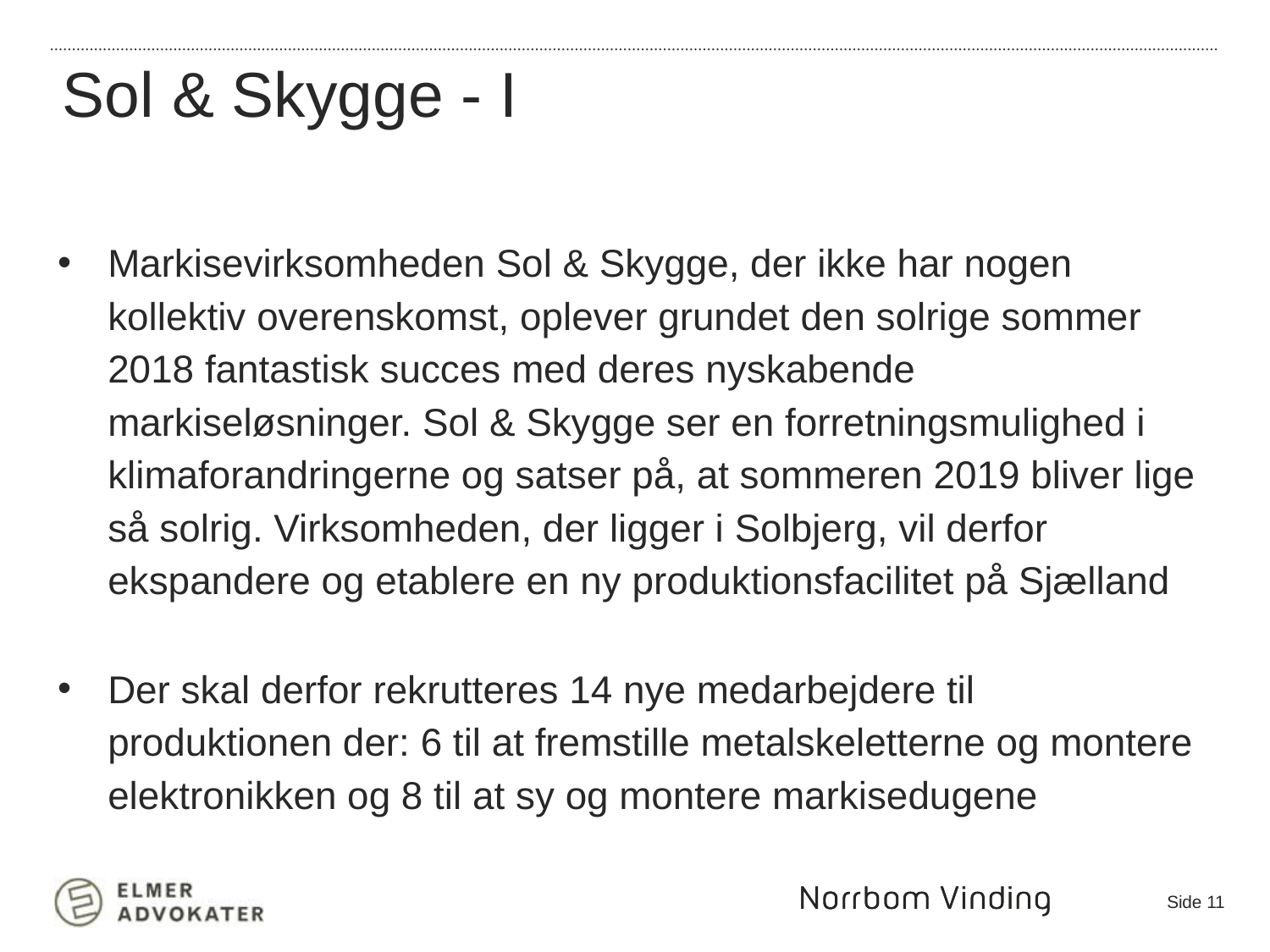

Sol & Skygge - I
Markisevirksomheden Sol & Skygge, der ikke har nogen kollektiv overenskomst, oplever grundet den solrige sommer 2018 fantastisk succes med deres nyskabende markiseløsninger. Sol & Skygge ser en forretningsmulighed i klimaforandringerne og satser på, at sommeren 2019 bliver lige så solrig. Virksomheden, der ligger i Solbjerg, vil derfor ekspandere og etablere en ny produktionsfacilitet på Sjælland

Der skal derfor rekrutteres 14 nye medarbejdere til produktionen der: 6 til at fremstille metalskeletterne og montere elektronikken og 8 til at sy og montere markisedugene